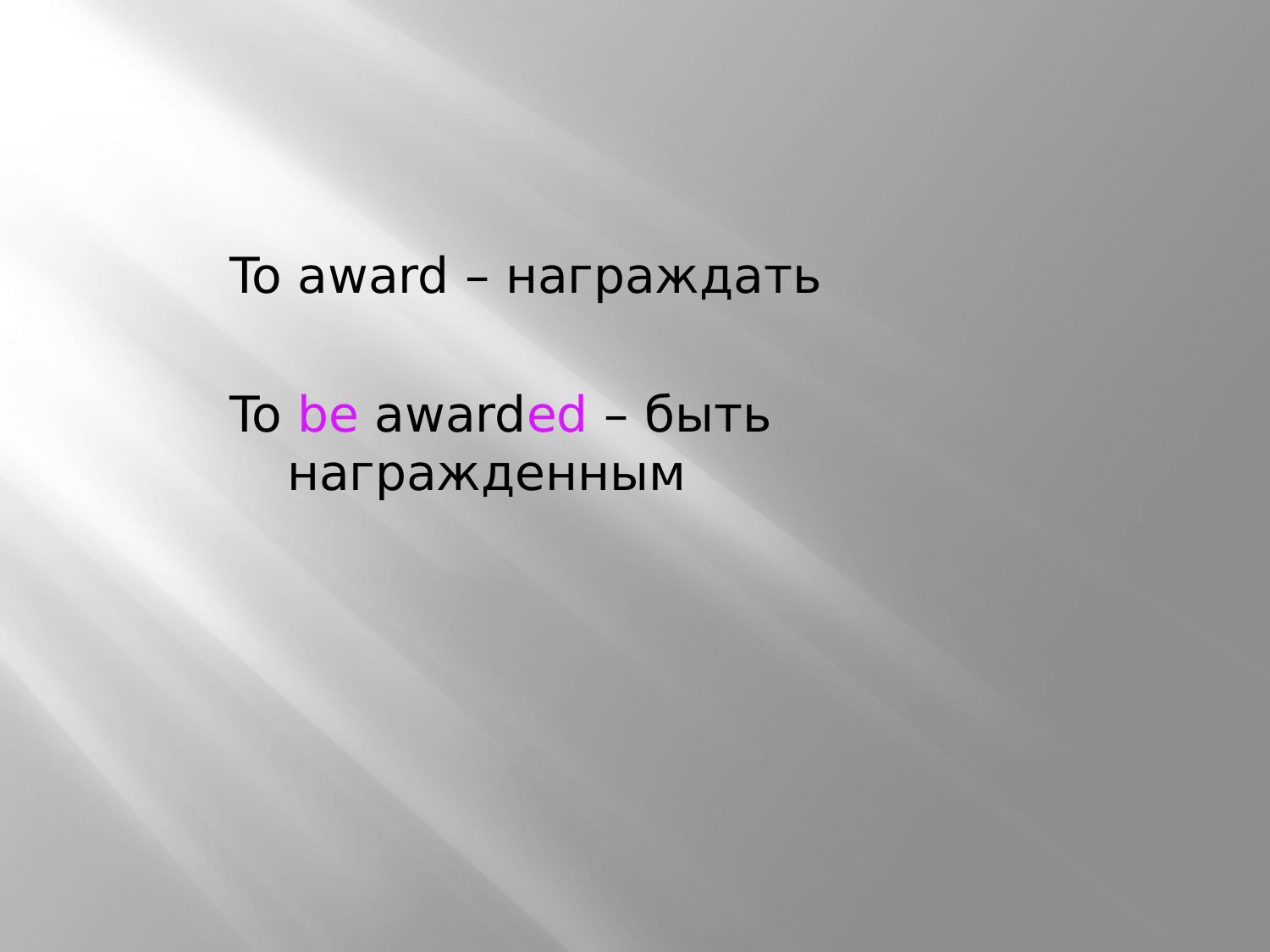

#

To award – награждать

To be awarded – быть награжденным